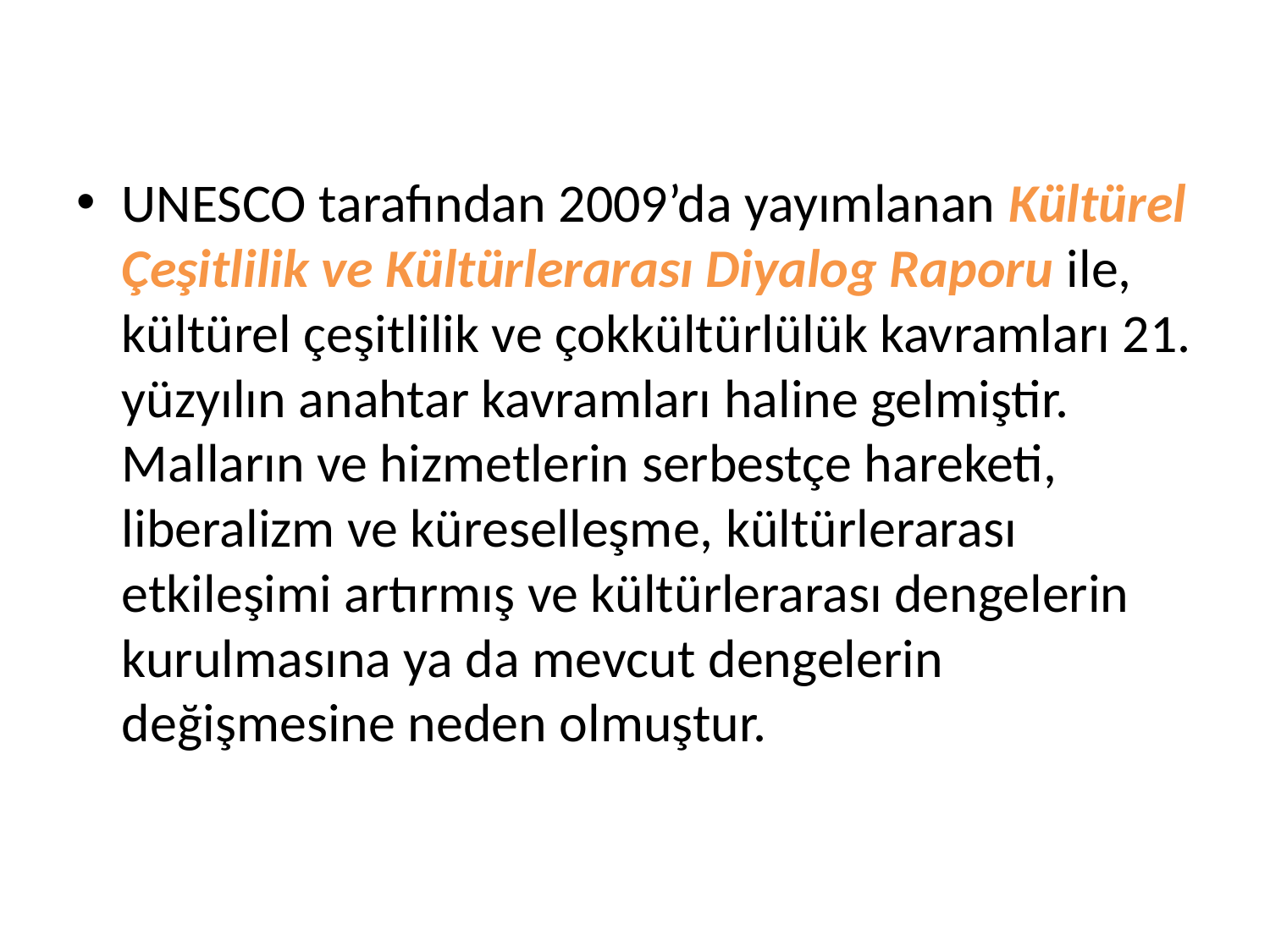

UNESCO tarafından 2009’da yayımlanan Kültürel Çeşitlilik ve Kültürlerarası Diyalog Raporu ile, kültürel çeşitlilik ve çokkültürlülük kavramları 21. yüzyılın anahtar kavramları haline gelmiştir. Malların ve hizmetlerin serbestçe hareketi, liberalizm ve küreselleşme, kültürlerarası etkileşimi artırmış ve kültürlerarası dengelerin kurulmasına ya da mevcut dengelerin değişmesine neden olmuştur.